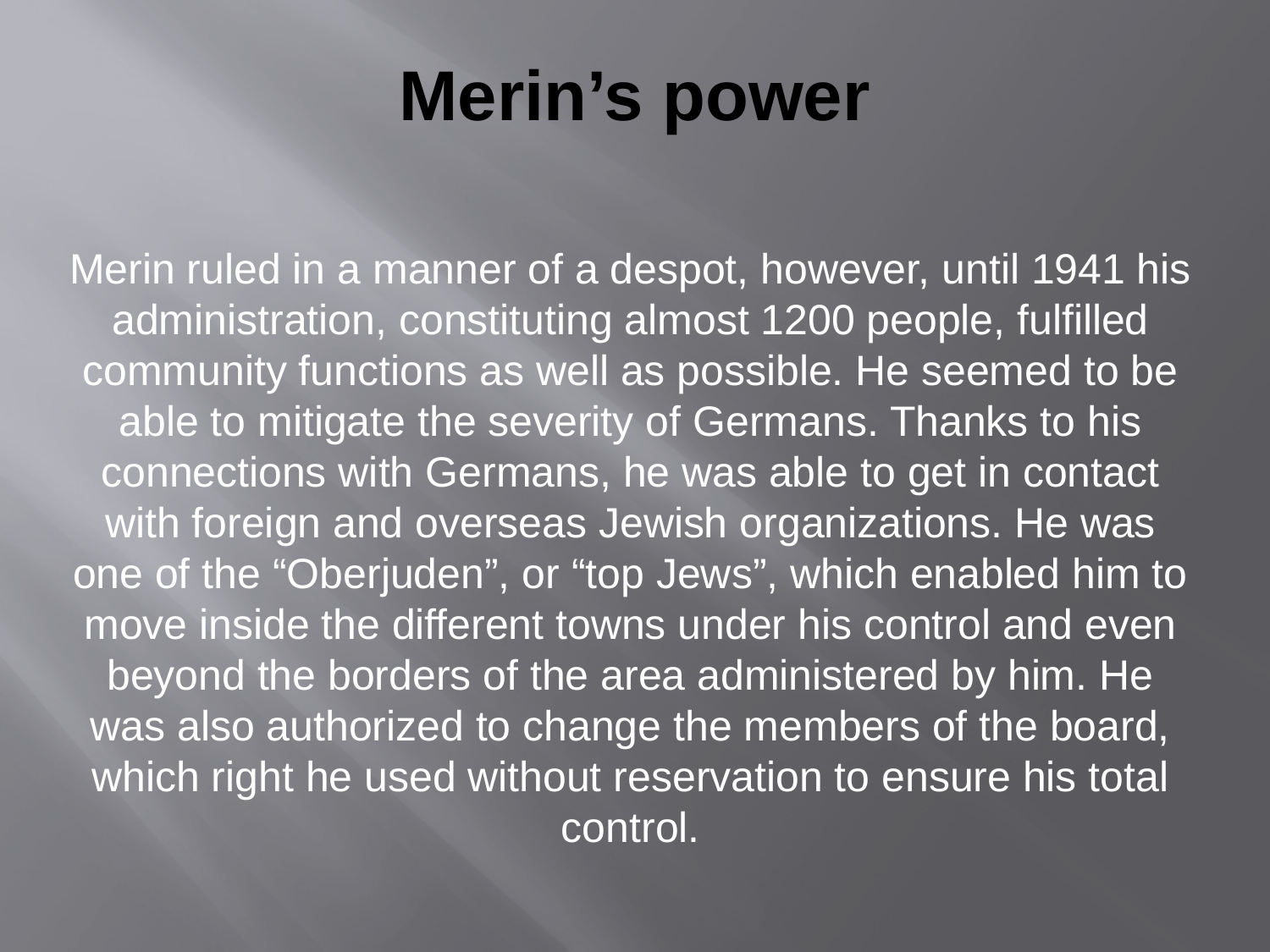

# Merin’s power

Merin ruled in a manner of a despot, however, until 1941 his administration, constituting almost 1200 people, fulfilled community functions as well as possible. He seemed to be able to mitigate the severity of Germans. Thanks to his connections with Germans, he was able to get in contact with foreign and overseas Jewish organizations. He was one of the “Oberjuden”, or “top Jews”, which enabled him to move inside the different towns under his control and even beyond the borders of the area administered by him. He was also authorized to change the members of the board, which right he used without reservation to ensure his total control.